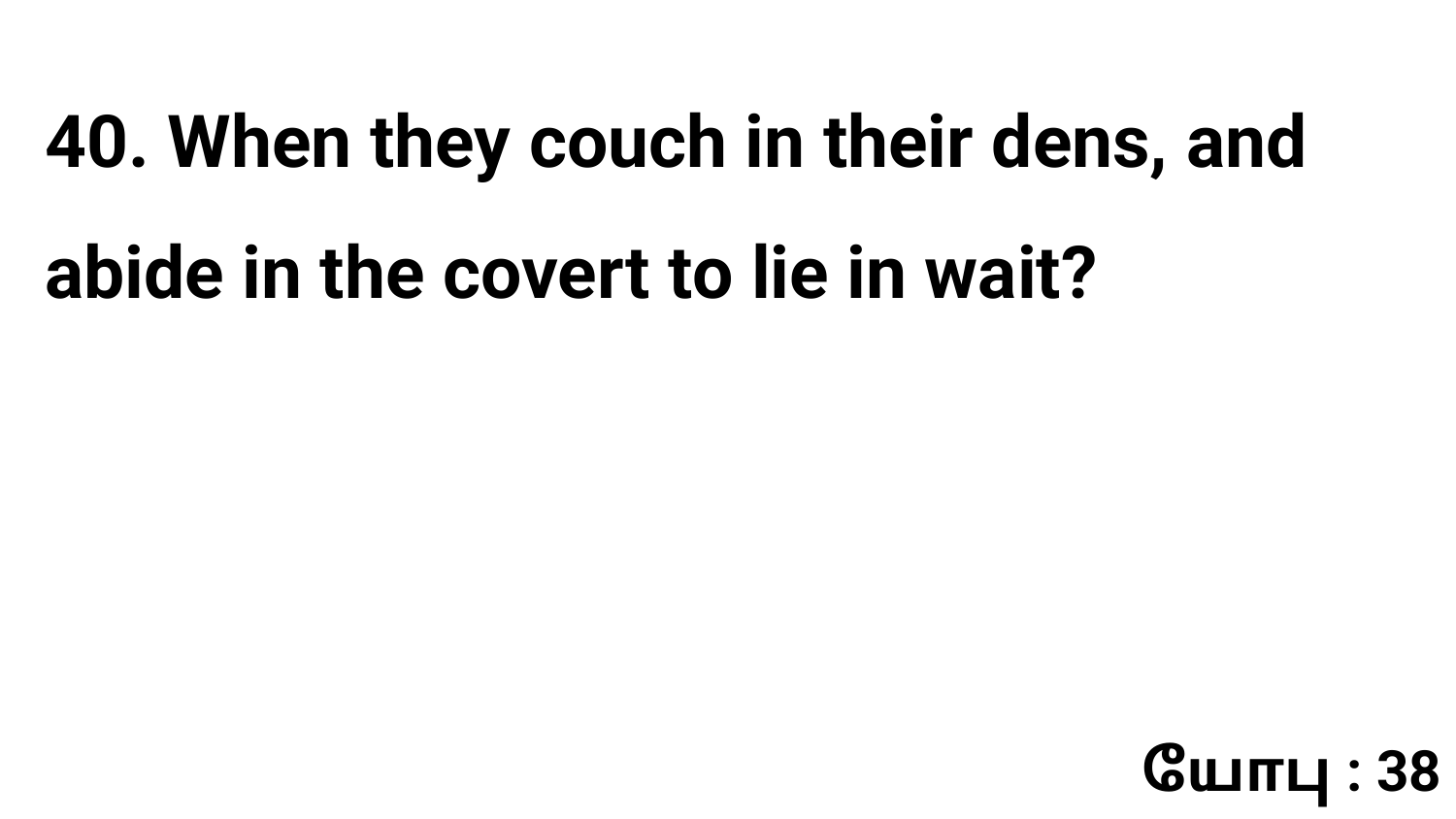

40. When they couch in their dens, and abide in the covert to lie in wait?
யோபு : 38